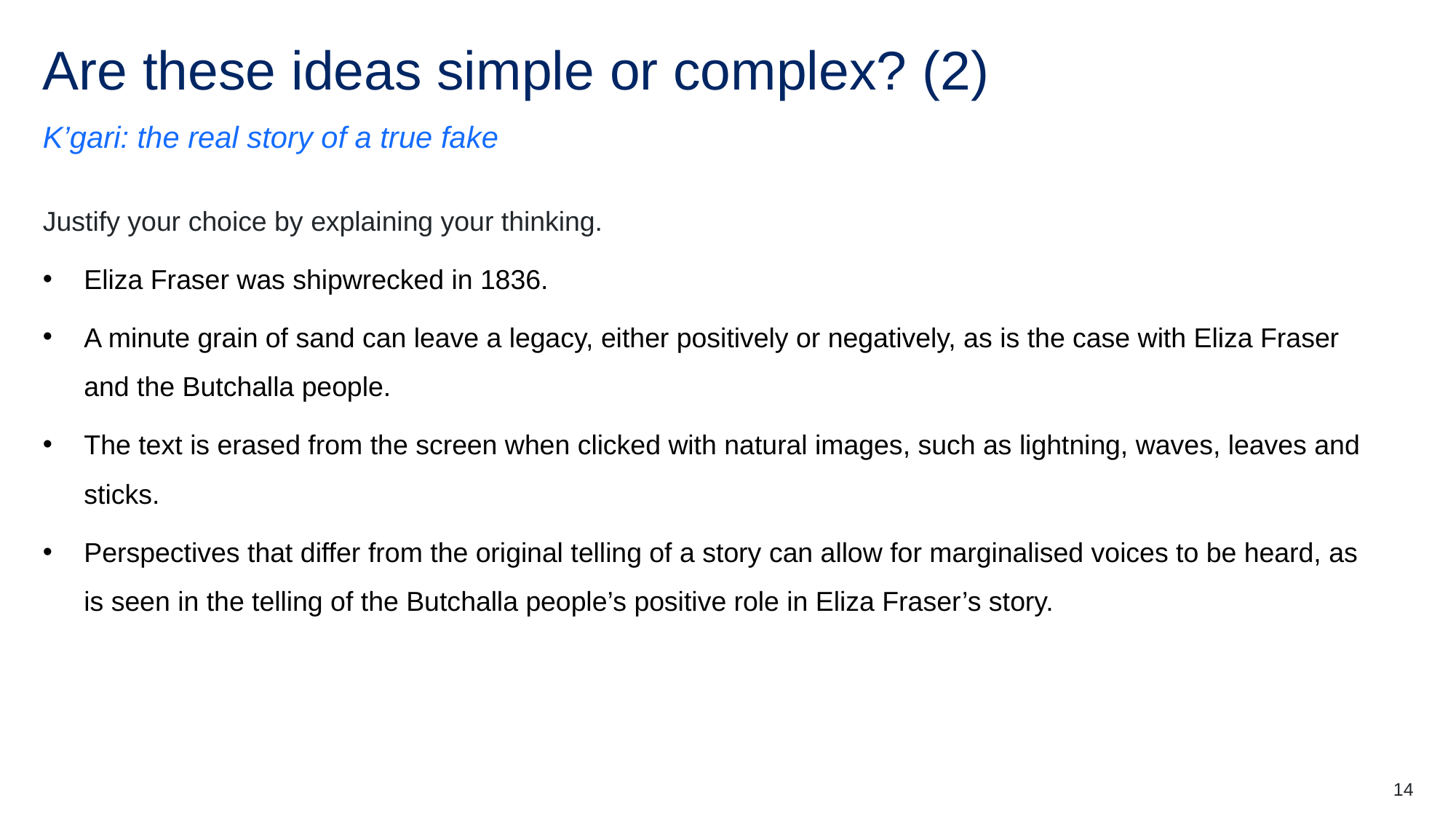

# Are these ideas simple or complex? (2)
K’gari: the real story of a true fake
Justify your choice by explaining your thinking.
Eliza Fraser was shipwrecked in 1836.
A minute grain of sand can leave a legacy, either positively or negatively, as is the case with Eliza Fraser and the Butchalla people.
The text is erased from the screen when clicked with natural images, such as lightning, waves, leaves and sticks.
Perspectives that differ from the original telling of a story can allow for marginalised voices to be heard, as is seen in the telling of the Butchalla people’s positive role in Eliza Fraser’s story.
14